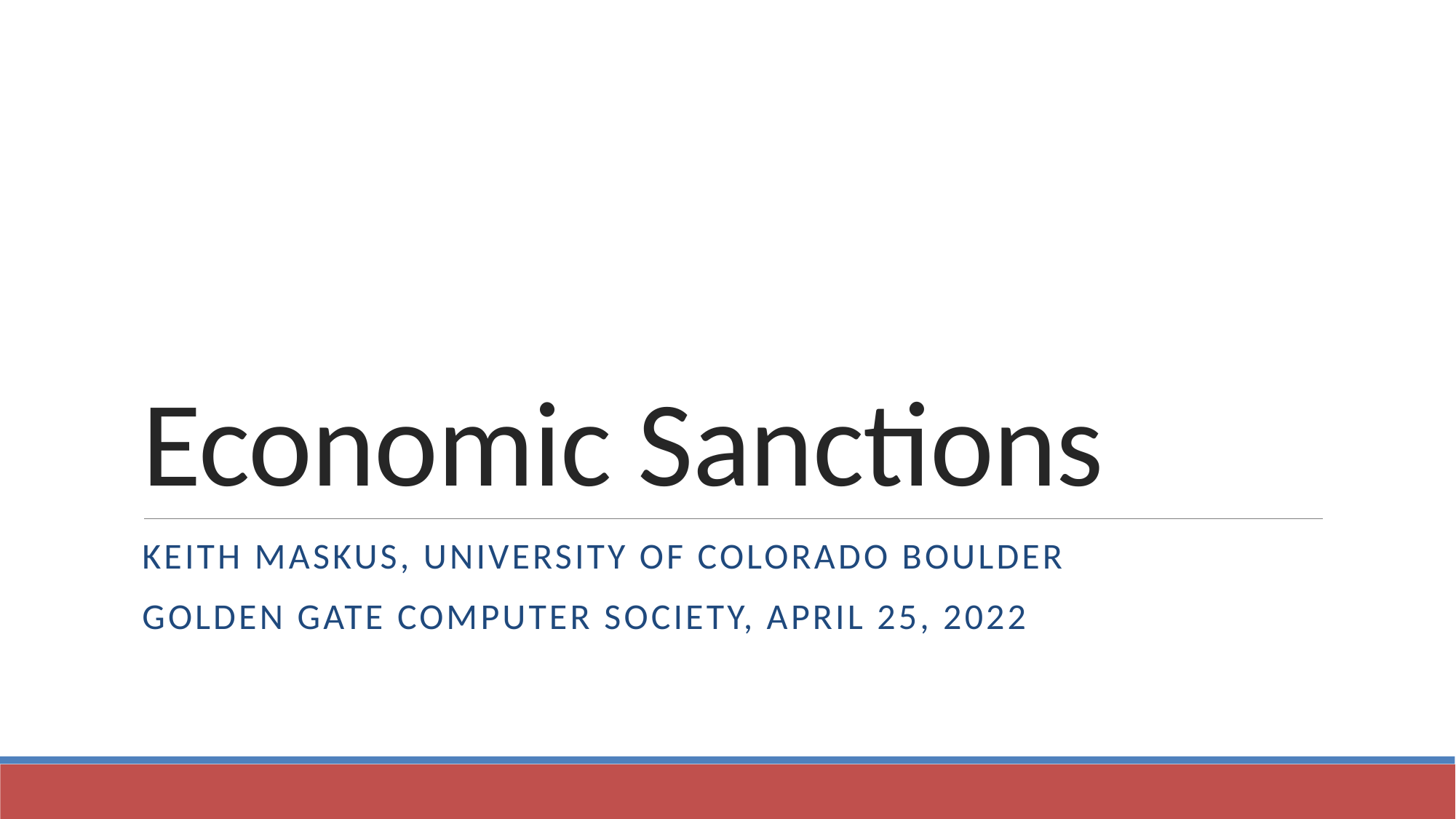

# Economic Sanctions
Keith Maskus, University of Colorado Boulder
Golden Gate Computer Society, April 25, 2022